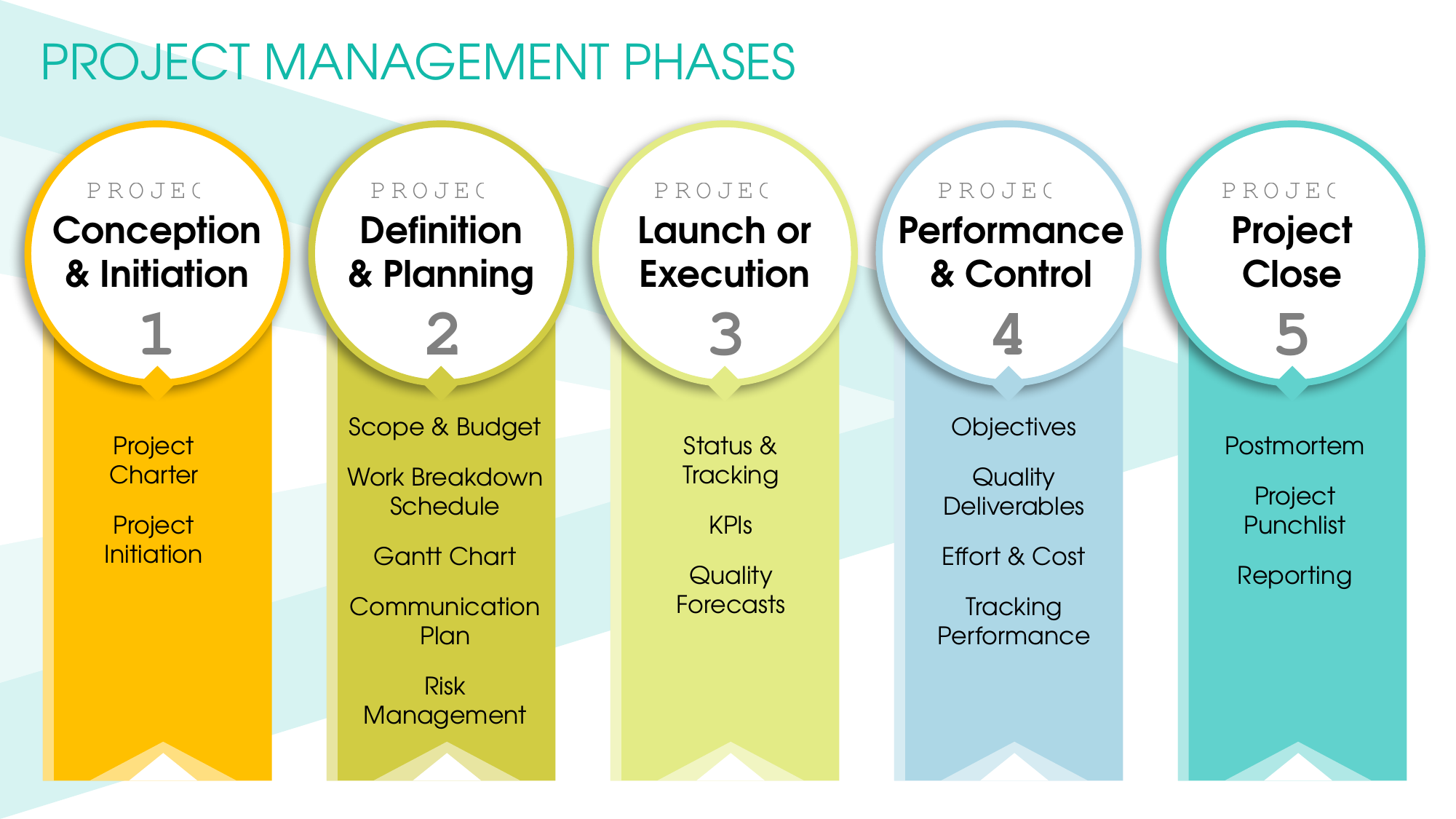

PROJECT MANAGEMENT PHASES

PROJECT
PROJECT
PROJECT
PROJECT
PROJECT
Conception
& Initiation
Definition
& Planning
Launch or
Execution
Performance
& Control
Project
Close
1
2
3
4
5

Scope & Budget
Work Breakdown Schedule
Gantt Chart
Communication Plan
Risk Management
Objectives
Quality Deliverables
Effort & Cost
Tracking Performance
Project Charter
Project Initiation
Status & Tracking
KPIs
Quality Forecasts
Postmortem
Project Punchlist
Reporting